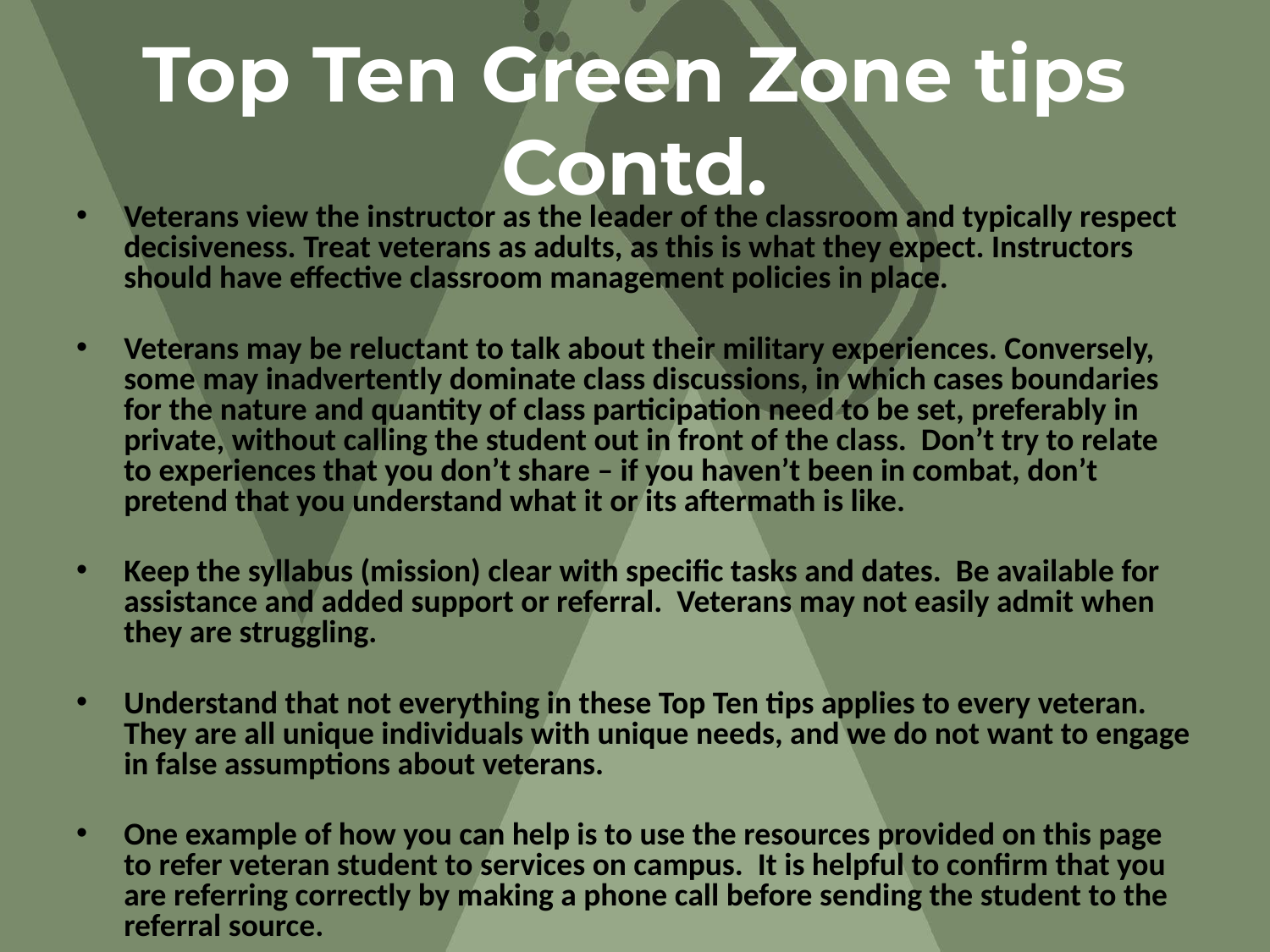

# Top Ten Green Zone tips Contd.
Veterans view the instructor as the leader of the classroom and typically respect decisiveness. Treat veterans as adults, as this is what they expect. Instructors should have effective classroom management policies in place.

Veterans may be reluctant to talk about their military experiences. Conversely, some may inadvertently dominate class discussions, in which cases boundaries for the nature and quantity of class participation need to be set, preferably in private, without calling the student out in front of the class.  Don’t try to relate to experiences that you don’t share – if you haven’t been in combat, don’t pretend that you understand what it or its aftermath is like.

Keep the syllabus (mission) clear with specific tasks and dates.  Be available for assistance and added support or referral.  Veterans may not easily admit when they are struggling.

Understand that not everything in these Top Ten tips applies to every veteran.  They are all unique individuals with unique needs, and we do not want to engage in false assumptions about veterans.

One example of how you can help is to use the resources provided on this page to refer veteran student to services on campus.  It is helpful to confirm that you are referring correctly by making a phone call before sending the student to the referral source.